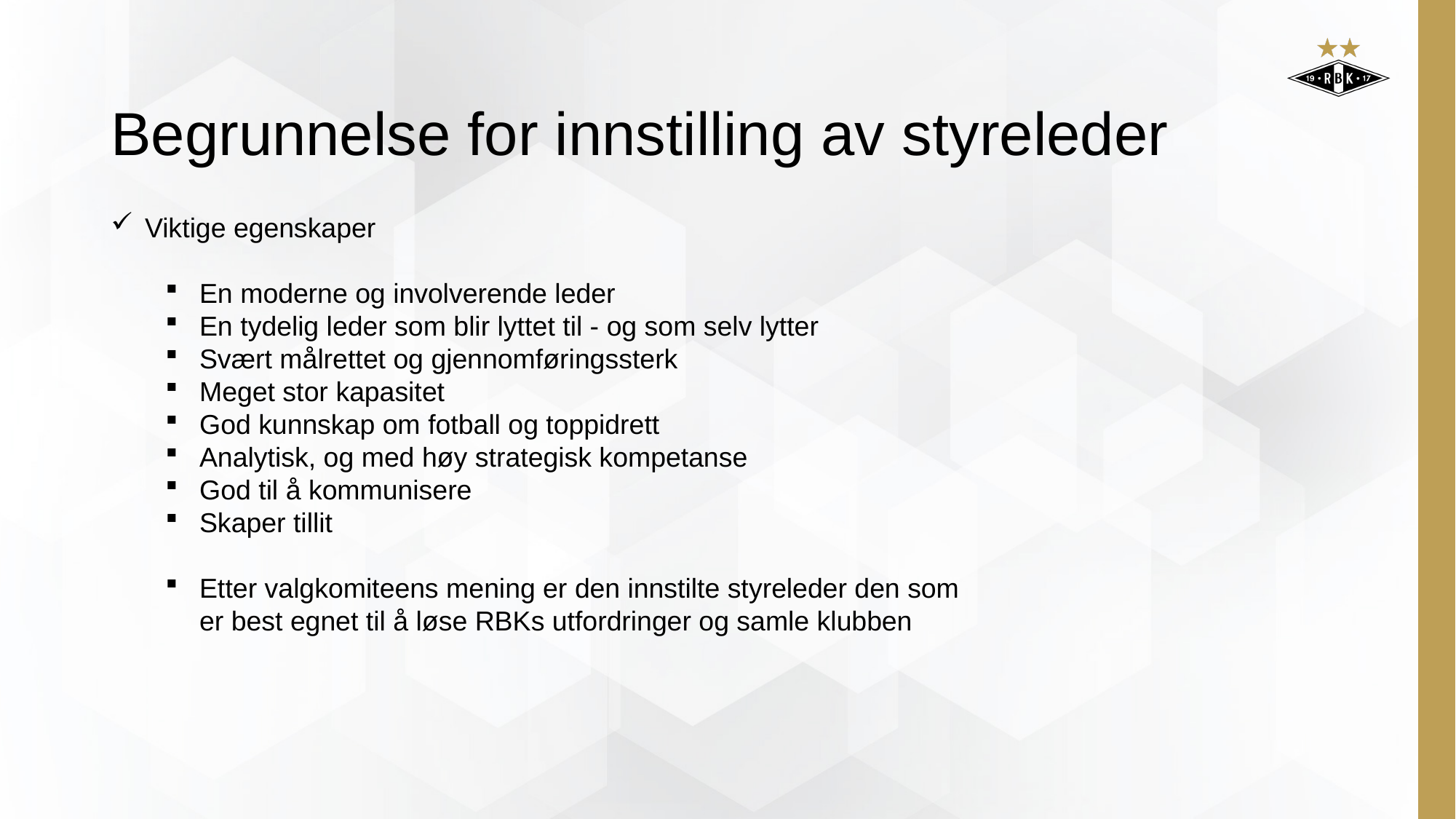

# Begrunnelse for innstilling av styreleder
Viktige egenskaper

En moderne og involverende leder
En tydelig leder som blir lyttet til - og som selv lytter
Svært målrettet og gjennomføringssterk
Meget stor kapasitet
God kunnskap om fotball og toppidrett
Analytisk, og med høy strategisk kompetanse
God til å kommunisere
Skaper tillit

Etter valgkomiteens mening er den innstilte styreleder den som er best egnet til å løse RBKs utfordringer og samle klubben